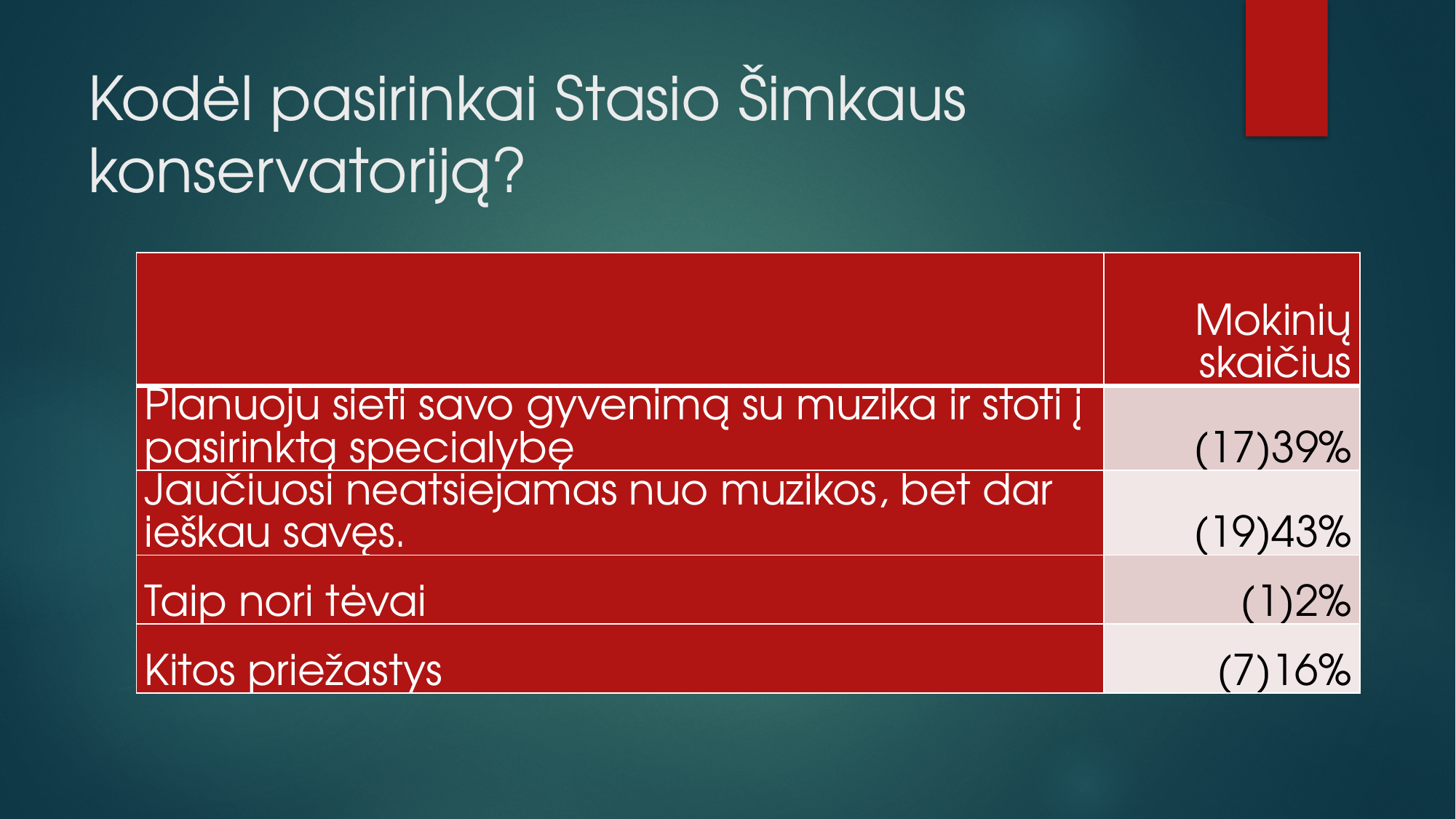

# Kodėl pasirinkai Stasio Šimkaus konservatoriją?
|  | Mokinių skaičius |
| --- | --- |
| Planuoju sieti savo gyvenimą su muzika ir stoti į pasirinktą specialybę | (17)39% |
| Jaučiuosi neatsiejamas nuo muzikos, bet dar ieškau savęs. | (19)43% |
| Taip nori tėvai | (1)2% |
| Kitos priežastys | (7)16% |